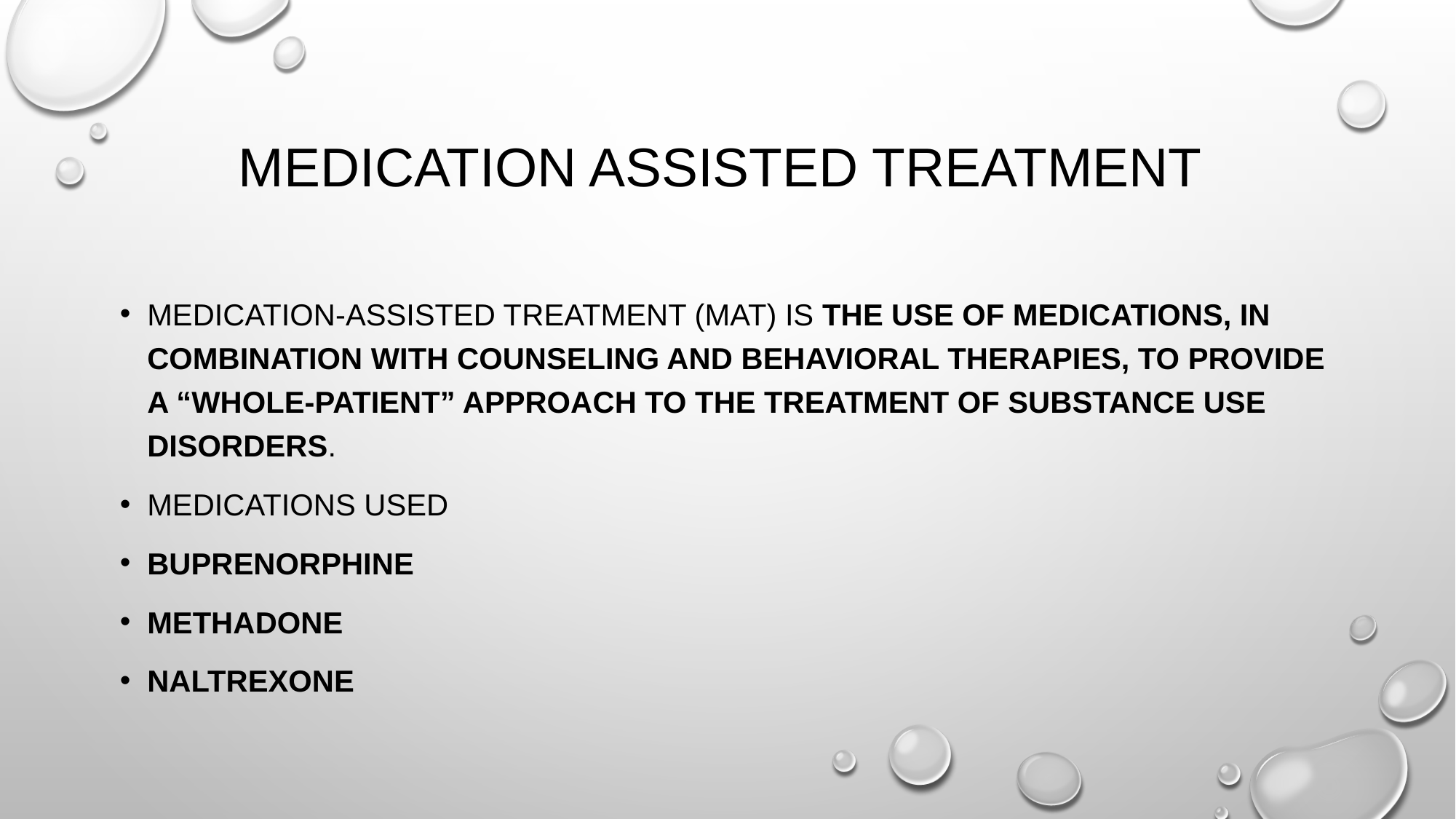

# Medication Assisted Treatment
Medication-assisted treatment (MAT) is the use of medications, in combination with counseling and behavioral therapies, to provide a “whole-patient” approach to the treatment of substance use disorders.
Medications used
Buprenorphine
Methadone
naltrexone